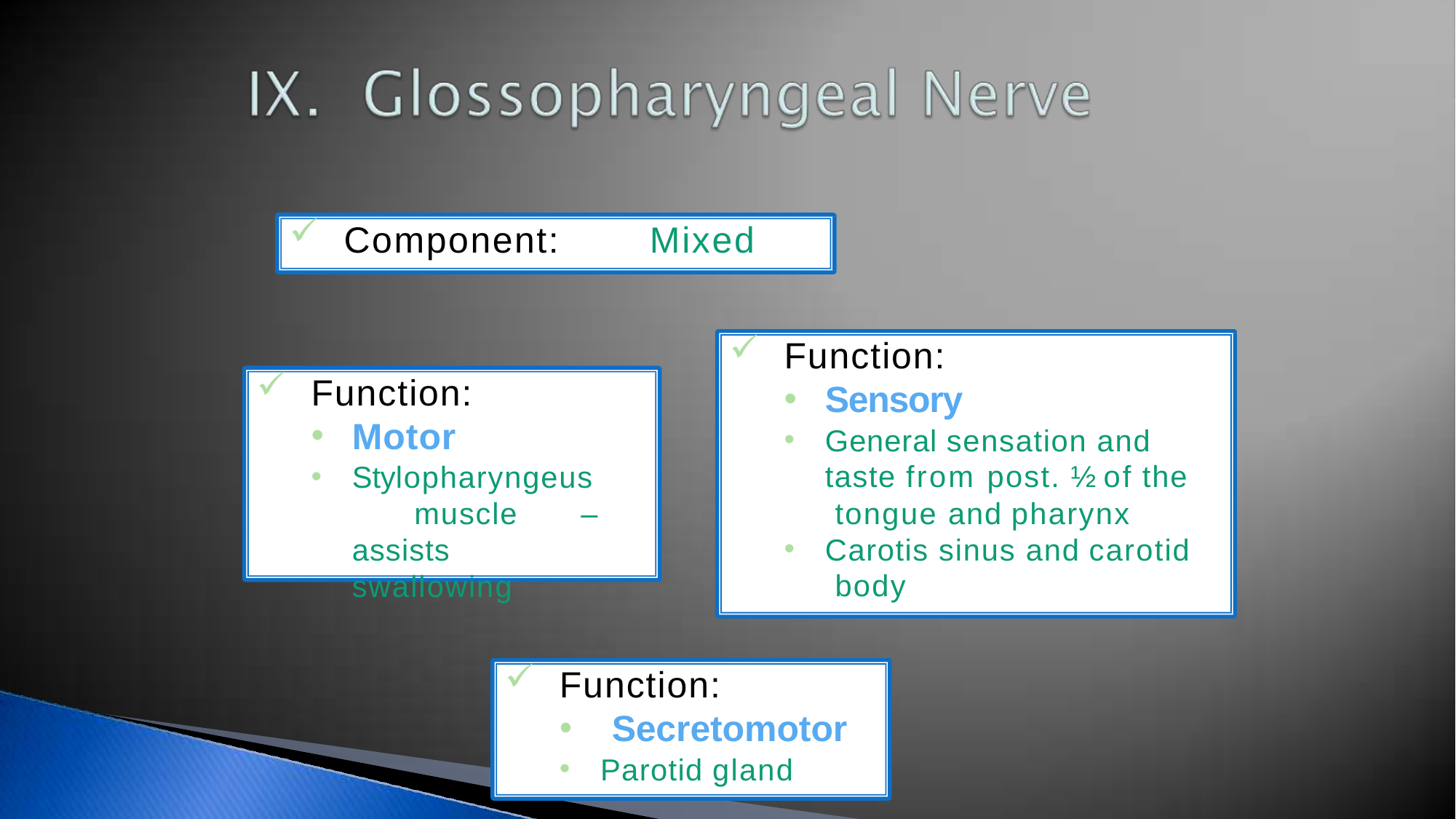

Component:	Mixed

Function:
Sensory
General sensation and  taste from post. ½ of the  tongue and pharynx
Carotis sinus and carotid  body

Function:
Motor
Stylopharyngeus  muscle – assists  swallowing

Function:
Secretomotor
Parotid gland